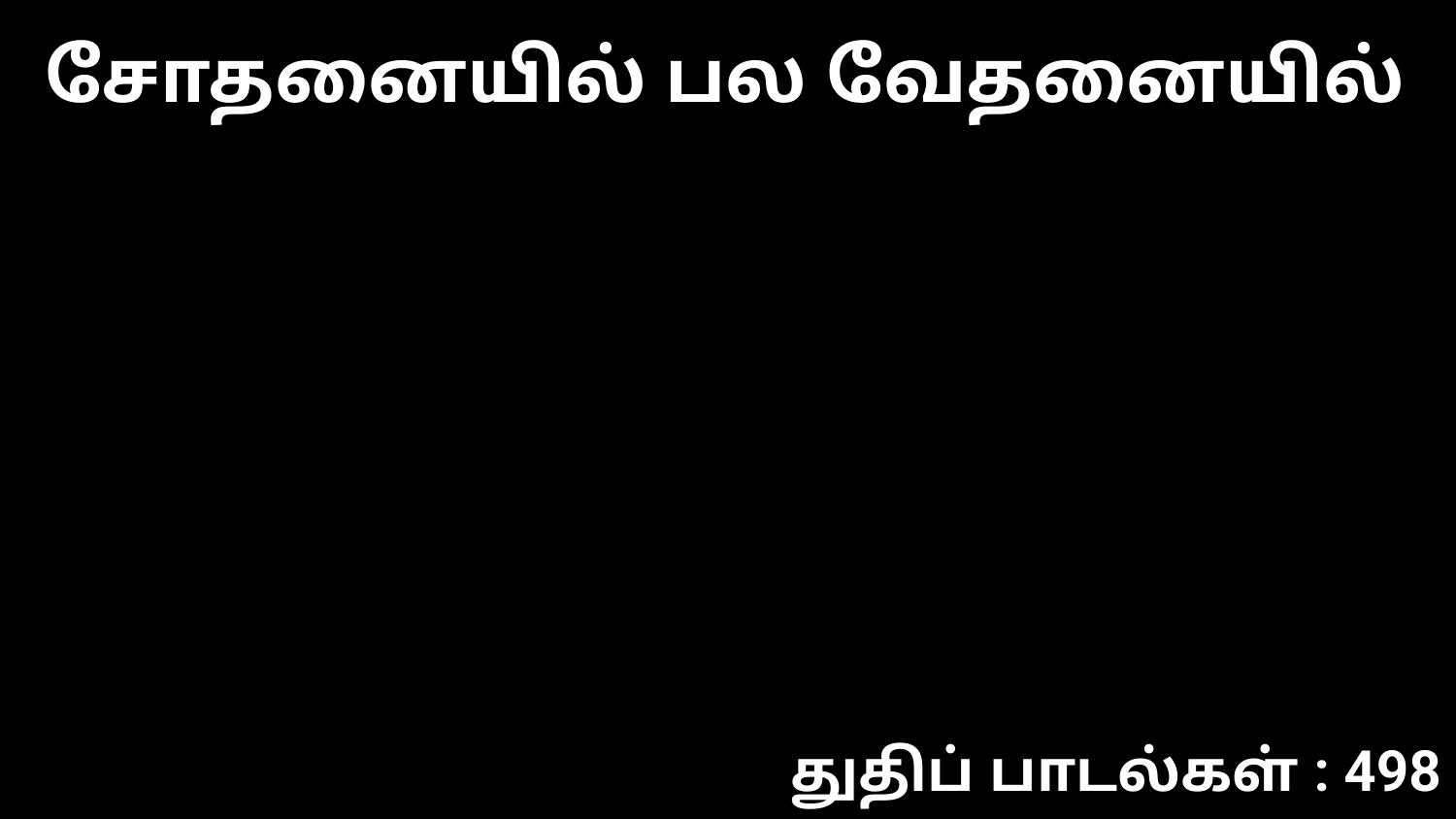

சோதனையில் பல வேதனையில்
துதிப் பாடல்கள் : 498